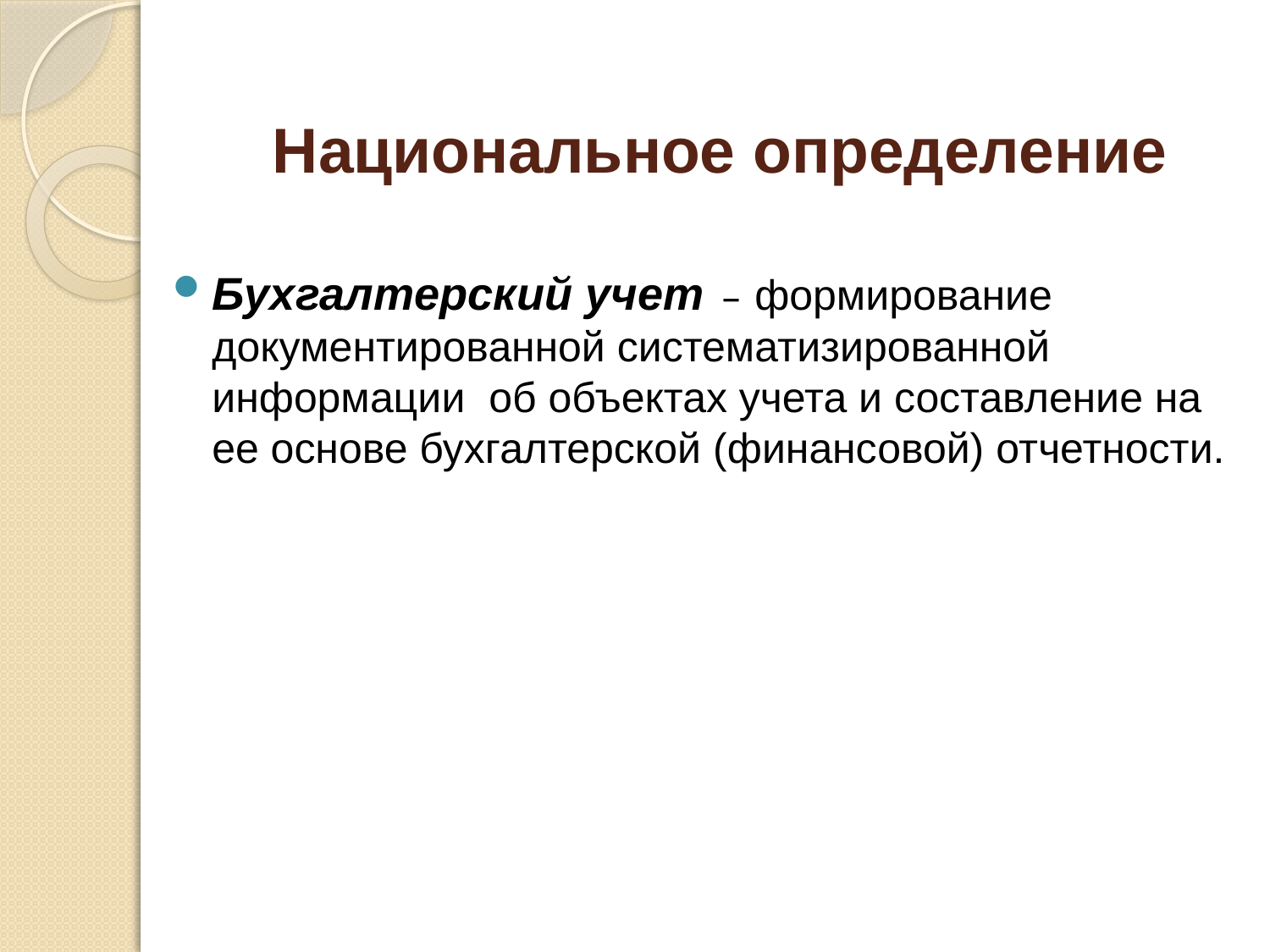

# Национальное определение
Бухгалтерский учет – формирование документированной систематизированной информации  об объектах учета и составление на  ее основе бухгалтерской (финансовой) отчетности.